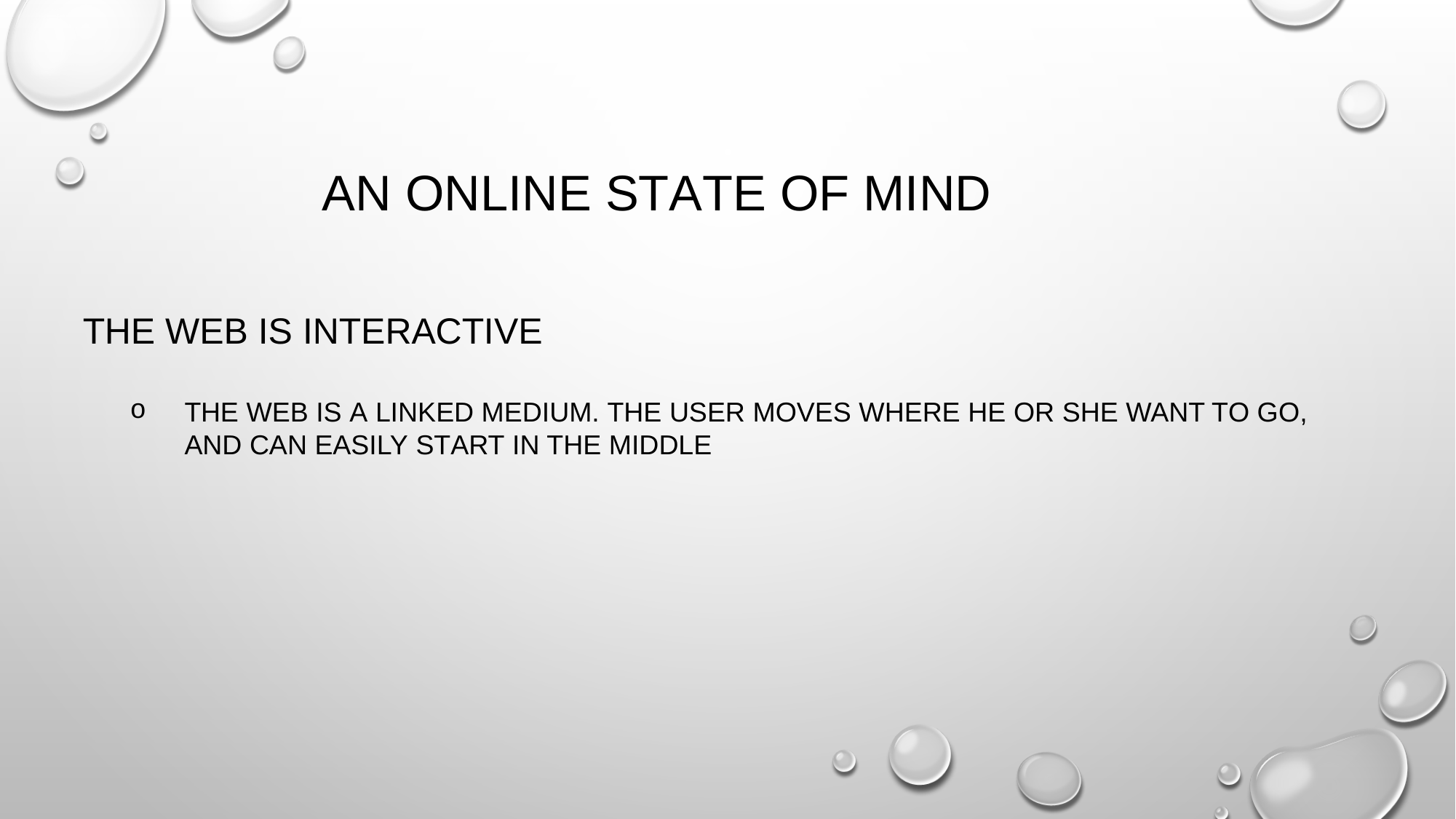

# An Online State of Mind
THE WEB IS INTERACTIVE

THE WEB IS A LINKED MEDIUM. THE USER MOVES WHERE HE OR SHE WANT TO GO, AND CAN EASILY START IN THE MIDDLE